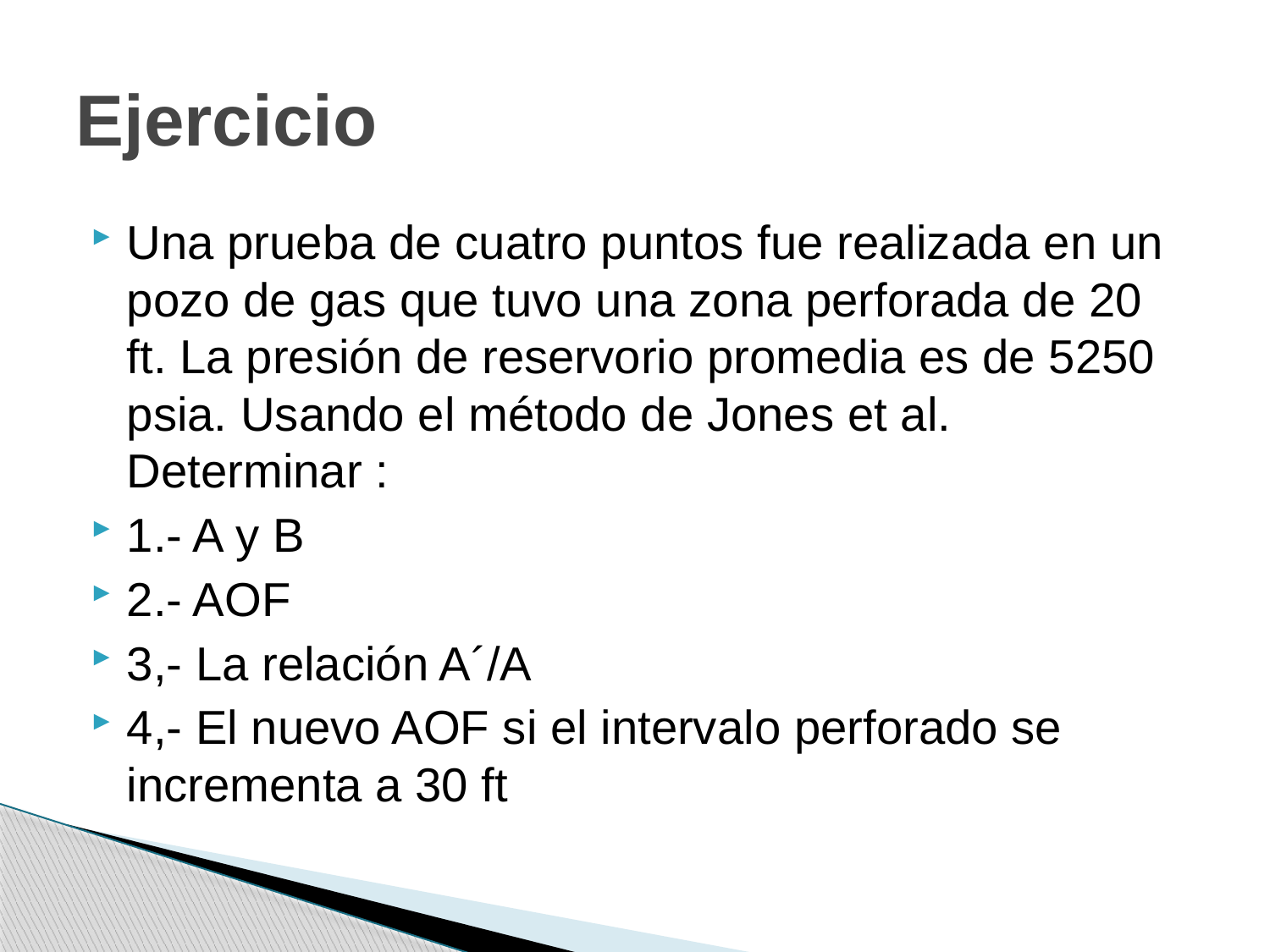

# Ejercicio
Una prueba de cuatro puntos fue realizada en un pozo de gas que tuvo una zona perforada de 20 ft. La presión de reservorio promedia es de 5250 psia. Usando el método de Jones et al. Determinar :
1.- A y B
2.- AOF
3,- La relación A´/A
4,- El nuevo AOF si el intervalo perforado se incrementa a 30 ft